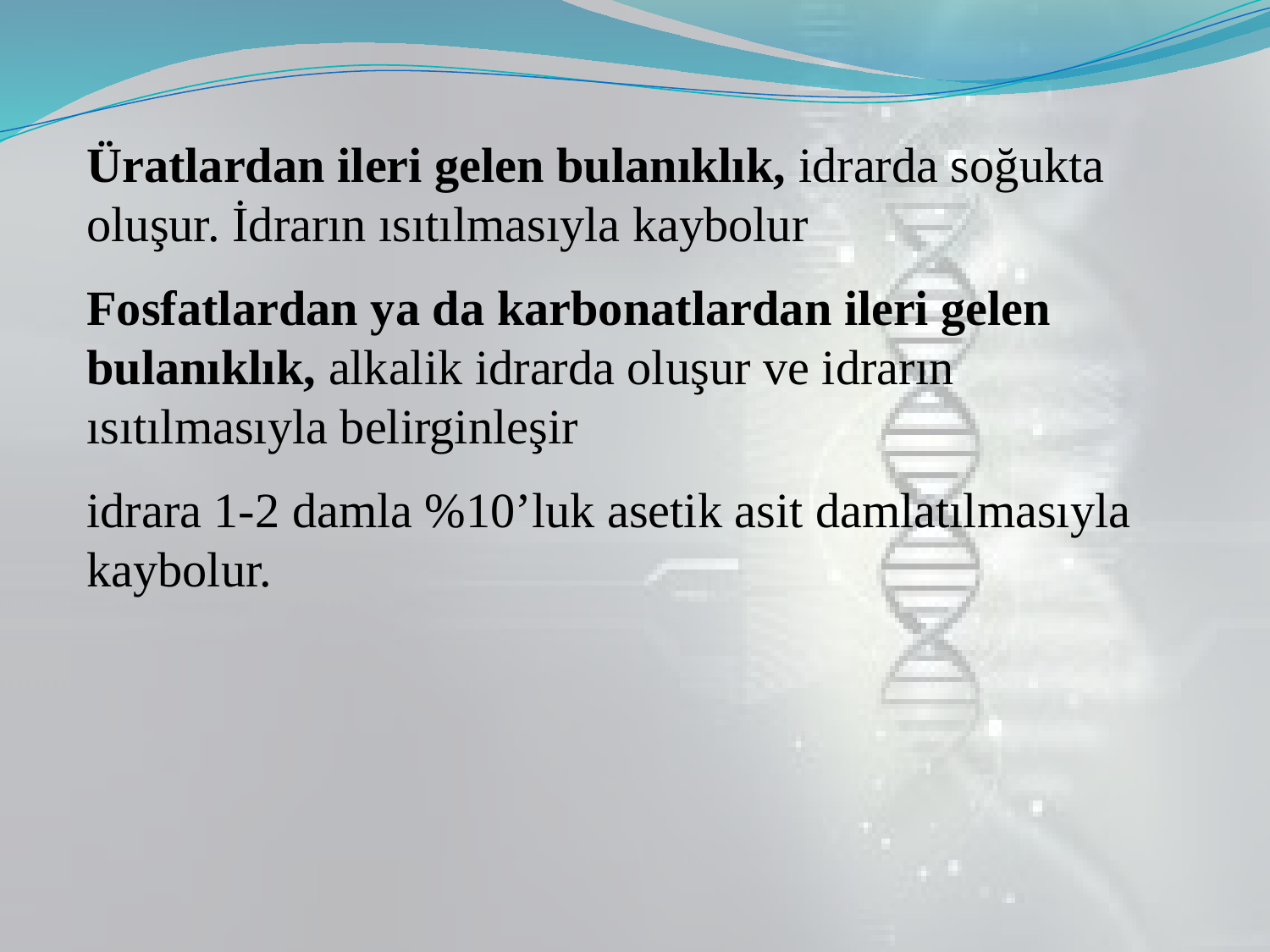

Üratlardan ileri gelen bulanıklık, idrarda soğukta oluşur. İdrarın ısıtılmasıyla kaybolur
Fosfatlardan ya da karbonatlardan ileri gelen bulanıklık, alkalik idrarda oluşur ve idrarın ısıtılmasıyla belirginleşir
idrara 1-2 damla %10’luk asetik asit damlatılmasıyla kaybolur.